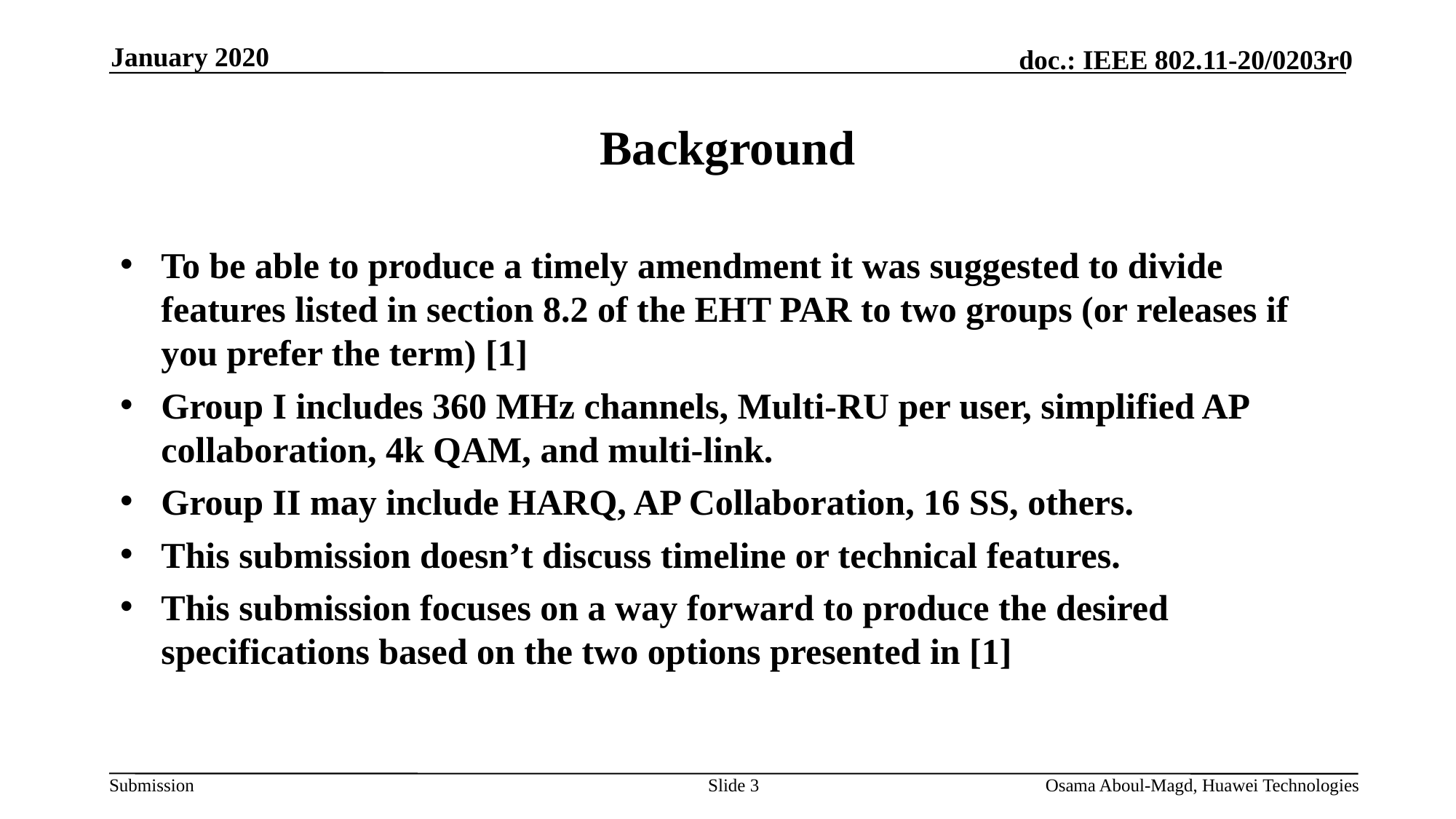

January 2020
# Background
To be able to produce a timely amendment it was suggested to divide features listed in section 8.2 of the EHT PAR to two groups (or releases if you prefer the term) [1]
Group I includes 360 MHz channels, Multi-RU per user, simplified AP collaboration, 4k QAM, and multi-link.
Group II may include HARQ, AP Collaboration, 16 SS, others.
This submission doesn’t discuss timeline or technical features.
This submission focuses on a way forward to produce the desired specifications based on the two options presented in [1]
Slide 3
Osama Aboul-Magd, Huawei Technologies